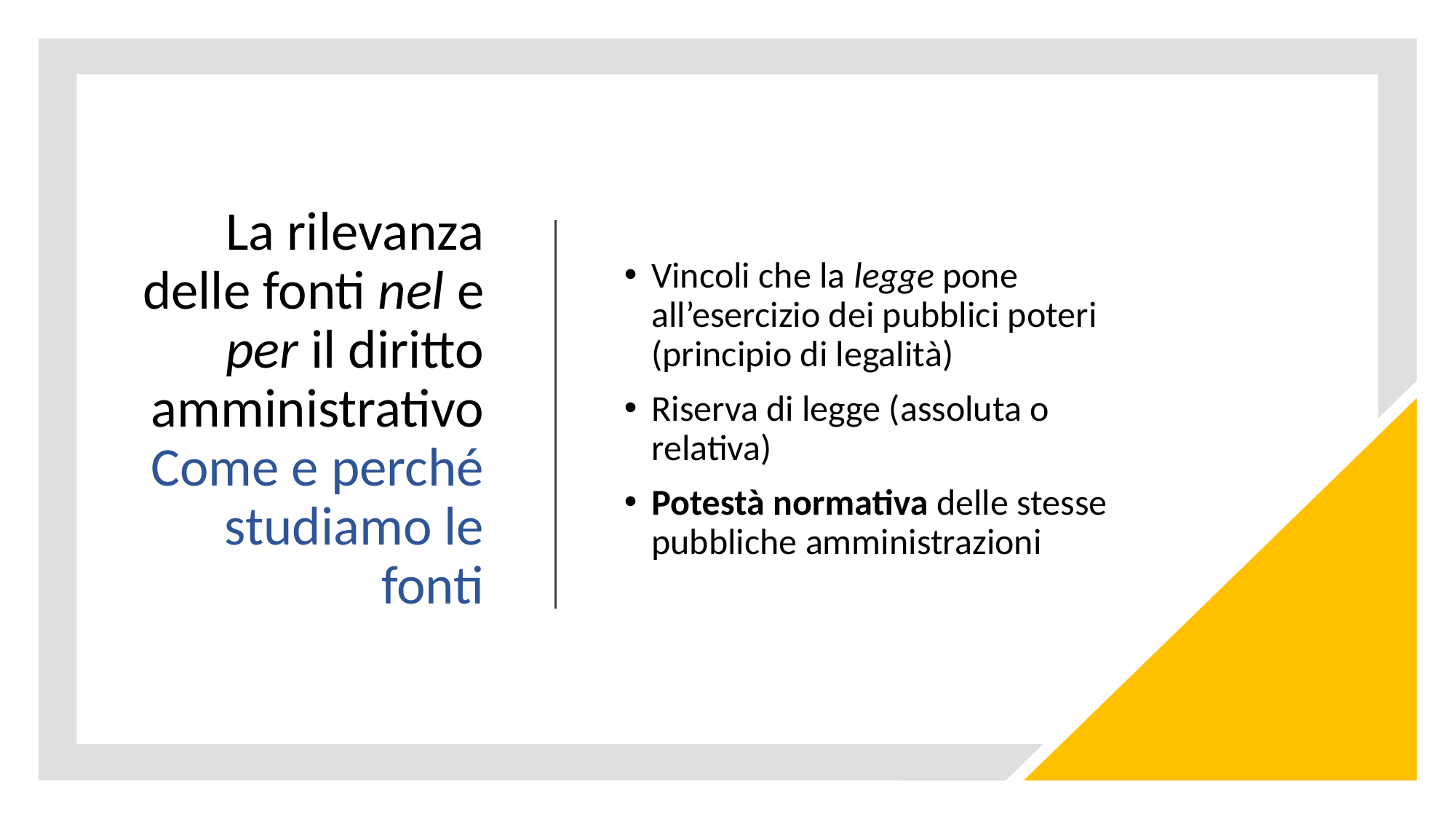

# La rilevanza delle fonti nel e per il diritto amministrativo Come e perché studiamo le fonti
Vincoli che la legge pone all’esercizio dei pubblici poteri (principio di legalità)
Riserva di legge (assoluta o relativa)
Potestà normativa delle stesse pubbliche amministrazioni